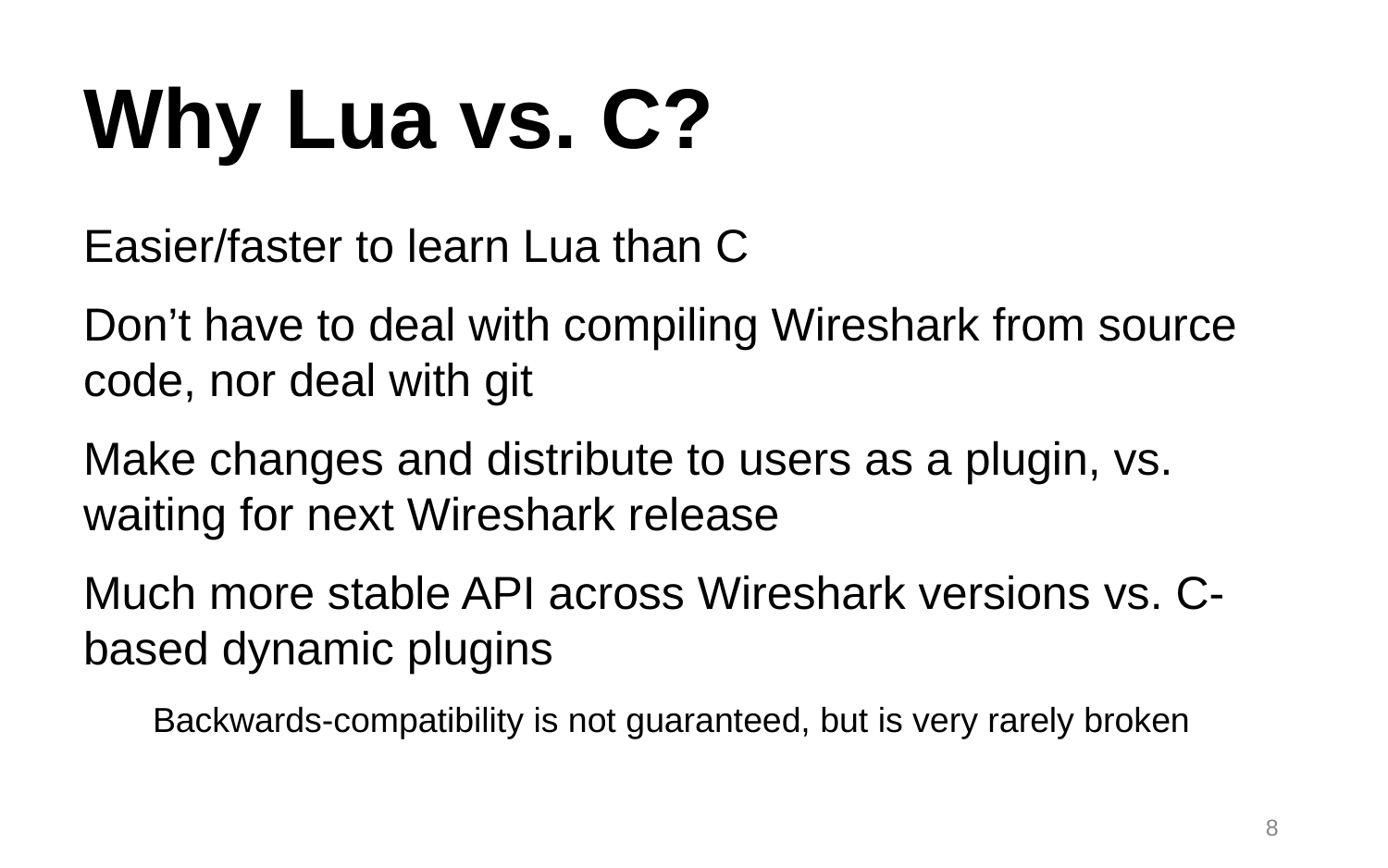

# Why Lua vs. C?
Easier/faster to learn Lua than C
Don’t have to deal with compiling Wireshark from source code, nor deal with git
Make changes and distribute to users as a plugin, vs. waiting for next Wireshark release
Much more stable API across Wireshark versions vs. C-based dynamic plugins
Backwards-compatibility is not guaranteed, but is very rarely broken
8